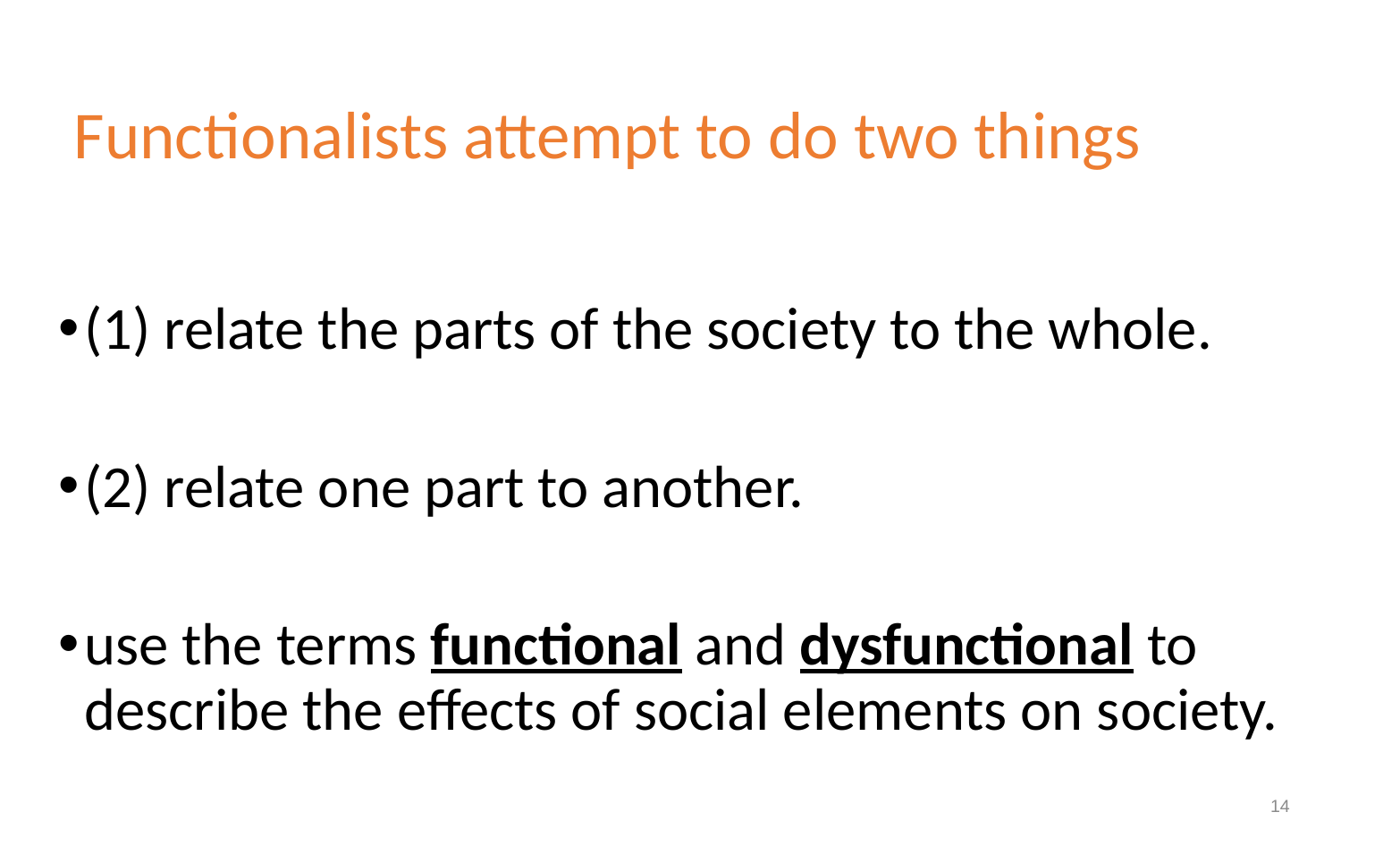

# Functionalists attempt to do two things
(1) relate the parts of the society to the whole.

(2) relate one part to another.

use the terms functional and dysfunctional to describe the effects of social elements on society.
14